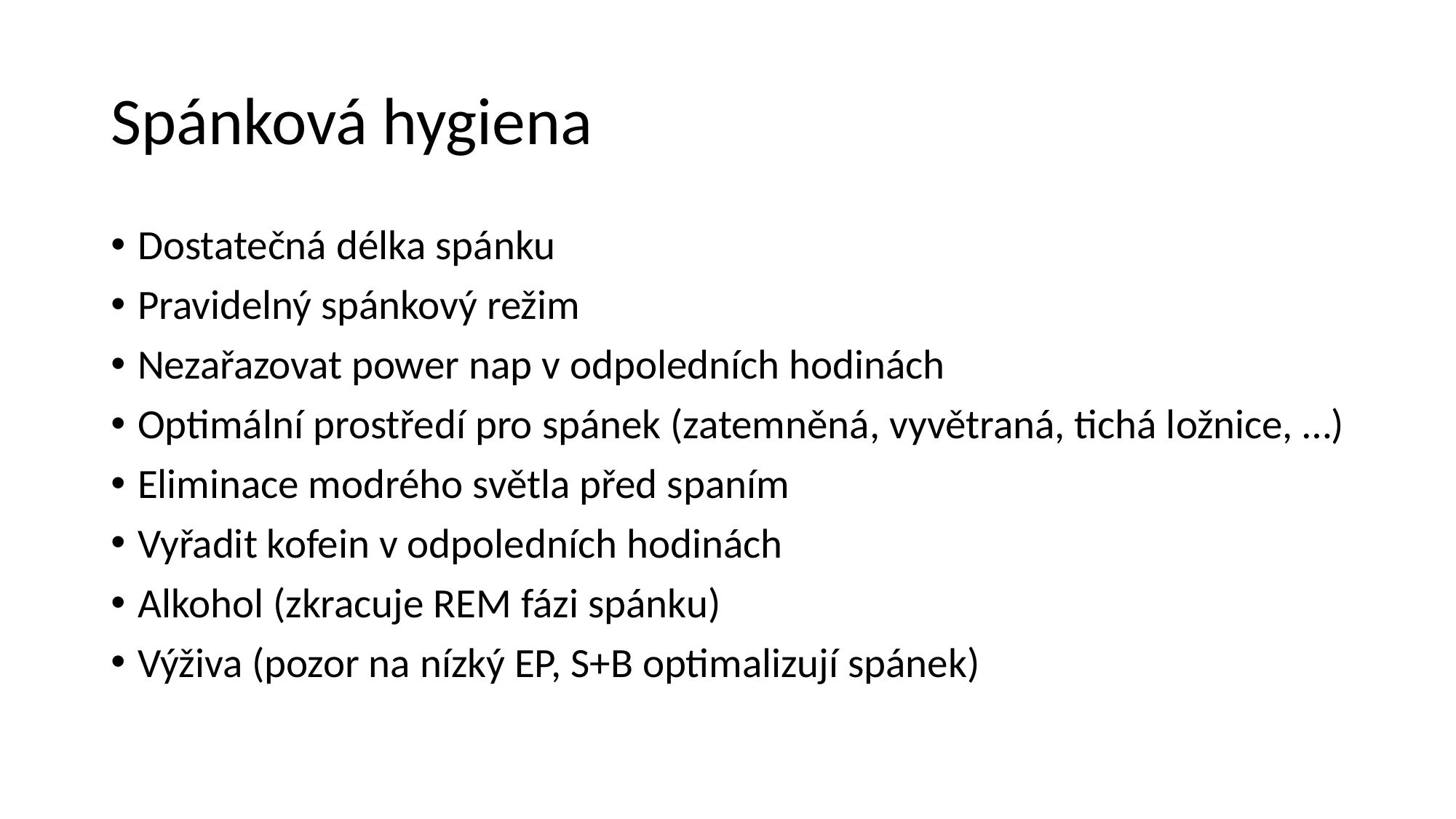

# Spánková hygiena
Dostatečná délka spánku
Pravidelný spánkový režim
Nezařazovat power nap v odpoledních hodinách
Optimální prostředí pro spánek (zatemněná, vyvětraná, tichá ložnice, …)
Eliminace modrého světla před spaním
Vyřadit kofein v odpoledních hodinách
Alkohol (zkracuje REM fázi spánku)
Výživa (pozor na nízký EP, S+B optimalizují spánek)